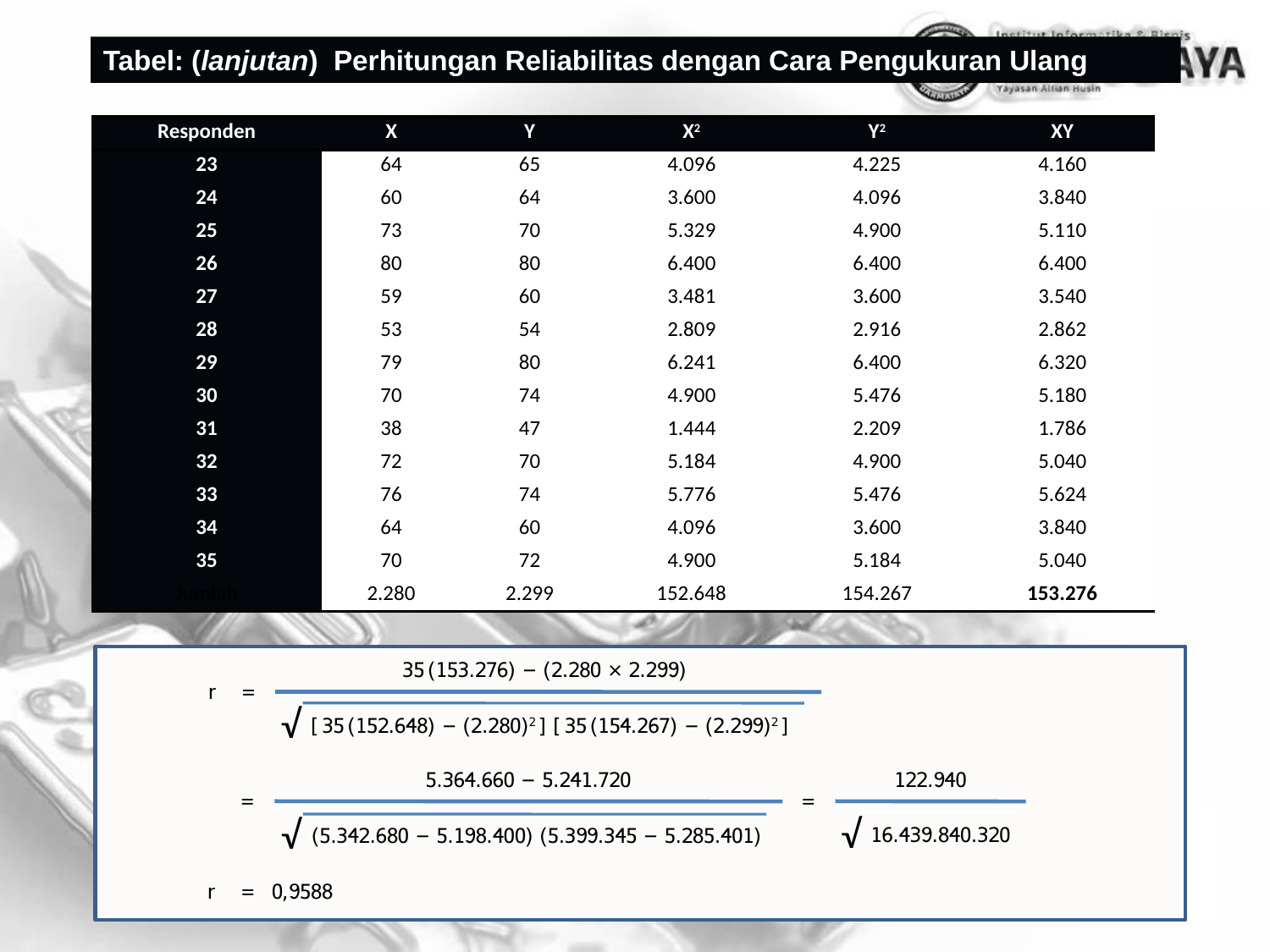

Tabel: (lanjutan)  Perhitungan Reliabilitas dengan Cara Pengukuran Ulang
| Responden | X | Y | X2 | Y2 | XY |
| --- | --- | --- | --- | --- | --- |
| 23 | 64 | 65 | 4.096 | 4.225 | 4.160 |
| 24 | 60 | 64 | 3.600 | 4.096 | 3.840 |
| 25 | 73 | 70 | 5.329 | 4.900 | 5.110 |
| 26 | 80 | 80 | 6.400 | 6.400 | 6.400 |
| 27 | 59 | 60 | 3.481 | 3.600 | 3.540 |
| 28 | 53 | 54 | 2.809 | 2.916 | 2.862 |
| 29 | 79 | 80 | 6.241 | 6.400 | 6.320 |
| 30 | 70 | 74 | 4.900 | 5.476 | 5.180 |
| 31 | 38 | 47 | 1.444 | 2.209 | 1.786 |
| 32 | 72 | 70 | 5.184 | 4.900 | 5.040 |
| 33 | 76 | 74 | 5.776 | 5.476 | 5.624 |
| 34 | 64 | 60 | 4.096 | 3.600 | 3.840 |
| 35 | 70 | 72 | 4.900 | 5.184 | 5.040 |
| Jumlah | 2.280 | 2.299 | 152.648 | 154.267 | 153.276 |

35 (153.276) − (2.280 × 2.299)
r    =
√
[ 35 (152.648) − (2.280)2 ] [ 35 (154.267) − (2.299)2 ]
122.940
5.364.660 − 5.241.720
=
=
√
√
16.439.840.320
(5.342.680 − 5.198.400) (5.399.345 − 5.285.401)
r    =   0,9588